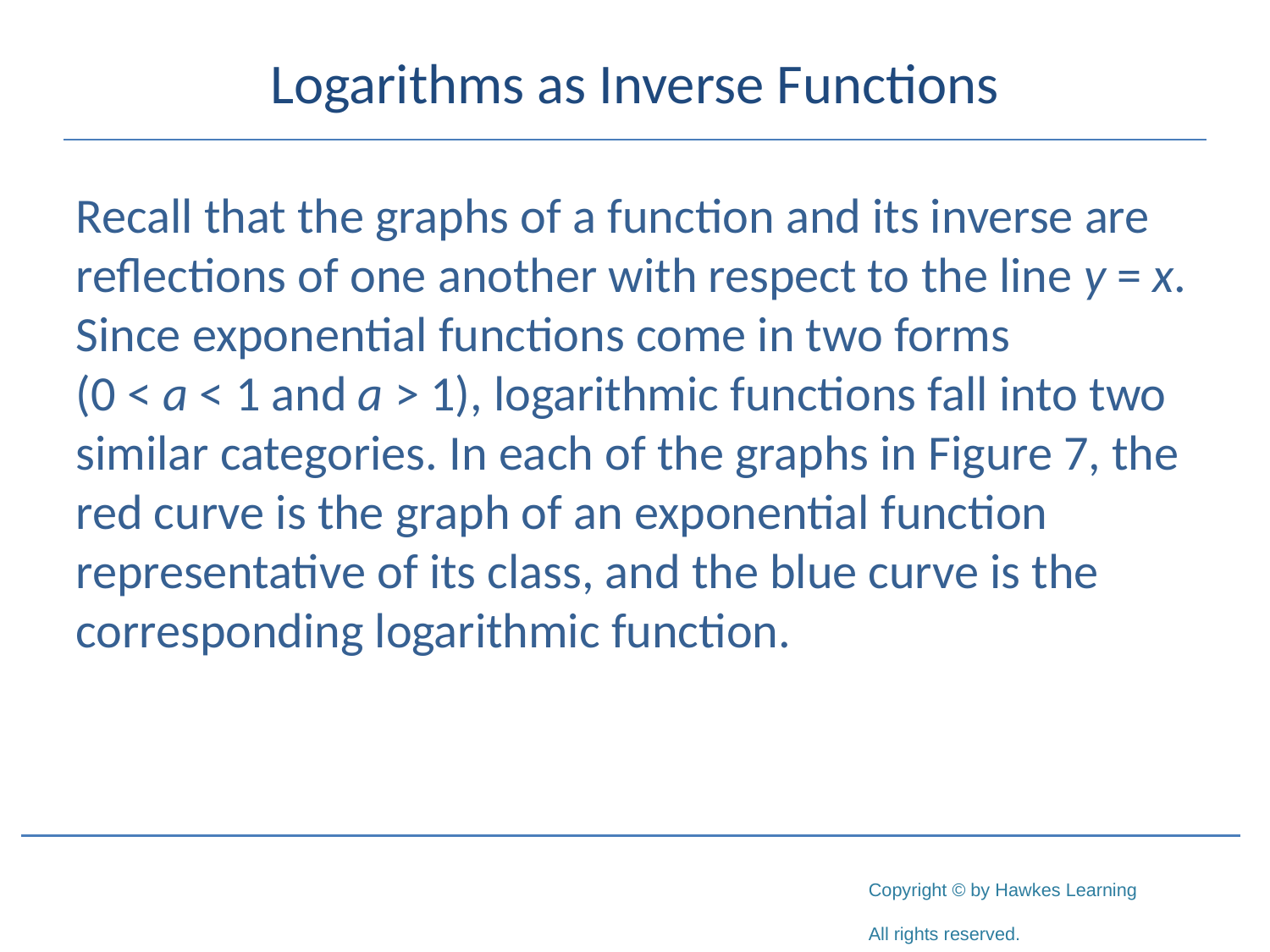

# Logarithms as Inverse Functions
Recall that the graphs of a function and its inverse are reflections of one another with respect to the line y = x. Since exponential functions come in two forms (0 < a < 1 and a > 1), logarithmic functions fall into two similar categories. In each of the graphs in Figure 7, the red curve is the graph of an exponential function representative of its class, and the blue curve is the corresponding logarithmic function.